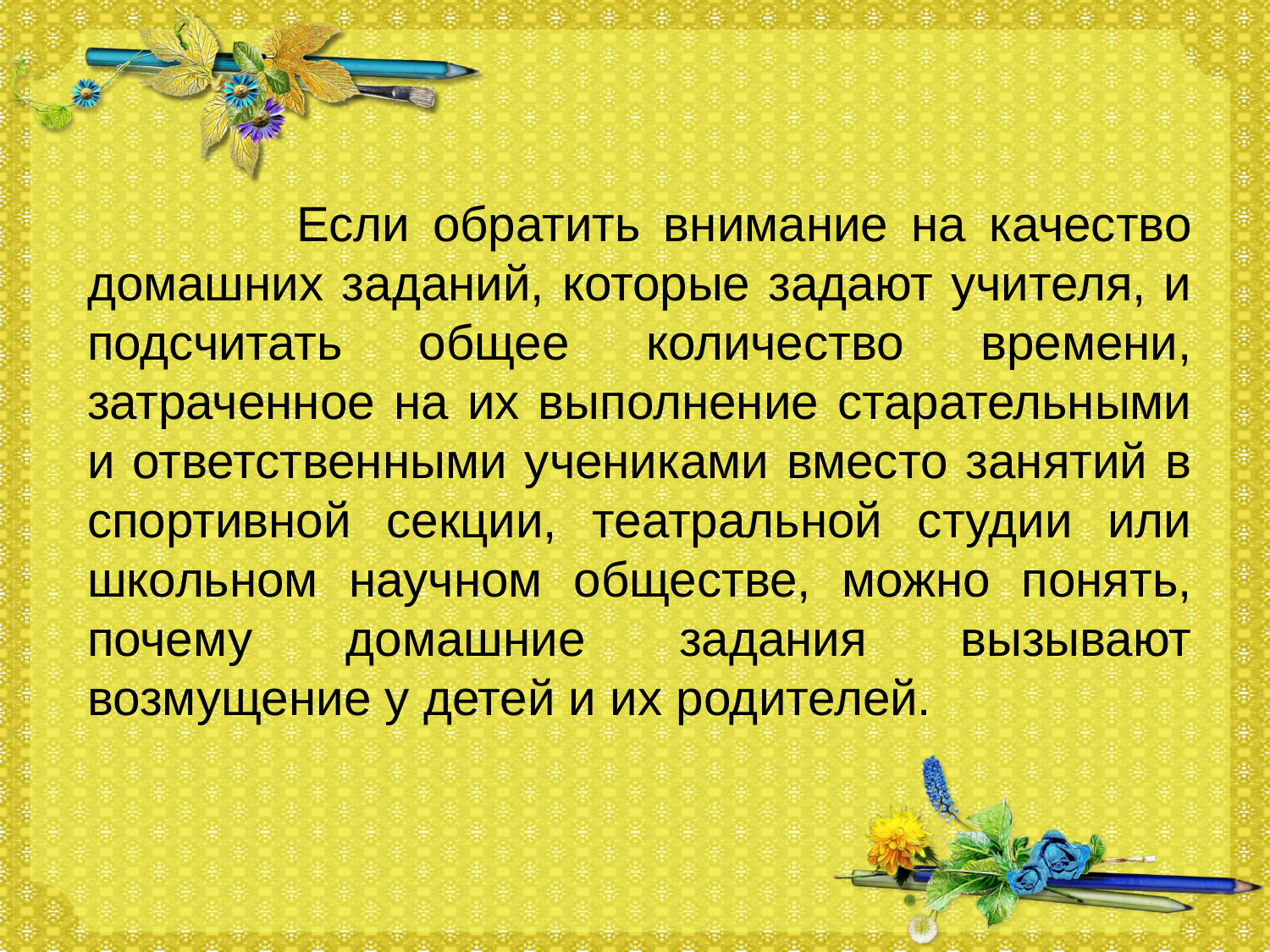

Если обратить внимание на качество домашних заданий, которые задают учителя, и подсчитать общее количество времени, затраченное на их выполнение старательными и ответственными учениками вместо занятий в спортивной секции, театральной студии или школьном научном обществе, можно понять, почему домашние задания вызывают возмущение у детей и их родителей.